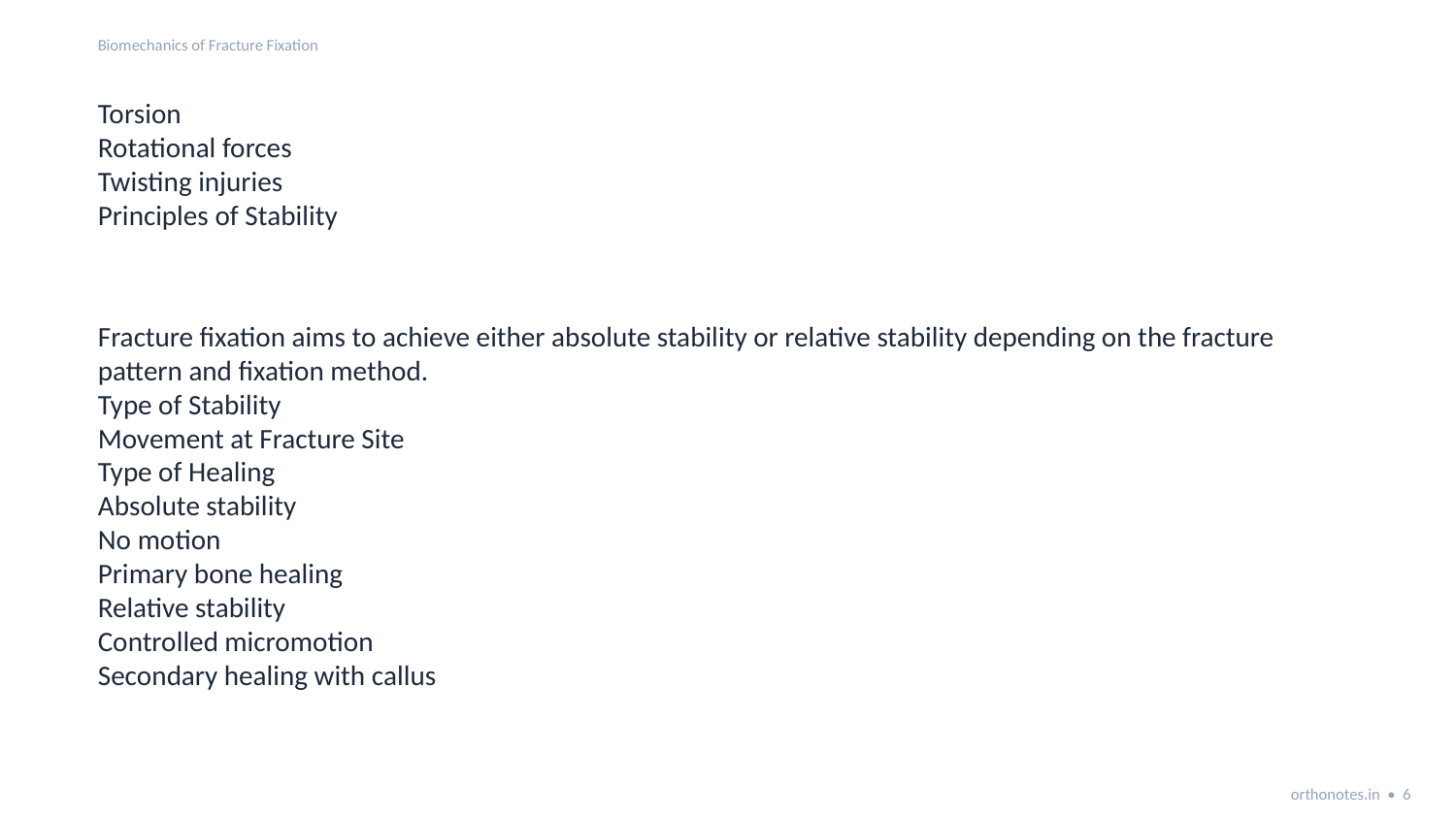

Biomechanics of Fracture Fixation
Torsion
Rotational forces
Twisting injuries
Principles of Stability
Fracture fixation aims to achieve either absolute stability or relative stability depending on the fracture pattern and fixation method.
Type of Stability
Movement at Fracture Site
Type of Healing
Absolute stability
No motion
Primary bone healing
Relative stability
Controlled micromotion
Secondary healing with callus
orthonotes.in  •  6